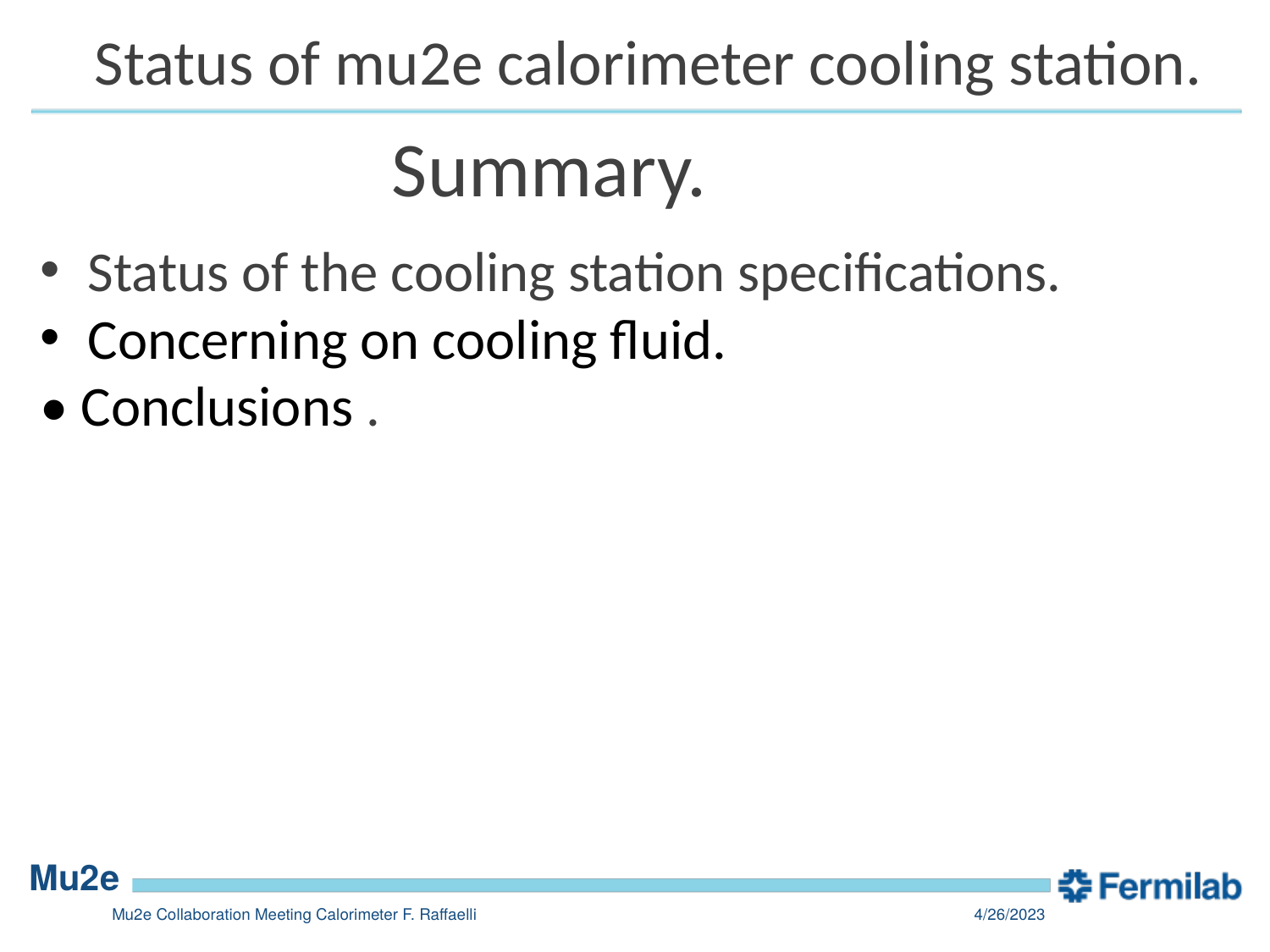

Status of mu2e calorimeter cooling station.
Summary.
Status of the cooling station specifications.
Concerning on cooling fluid.
• Conclusions .

Mu2e Collaboration Meeting Calorimeter F. Raffaelli
4/26/2023